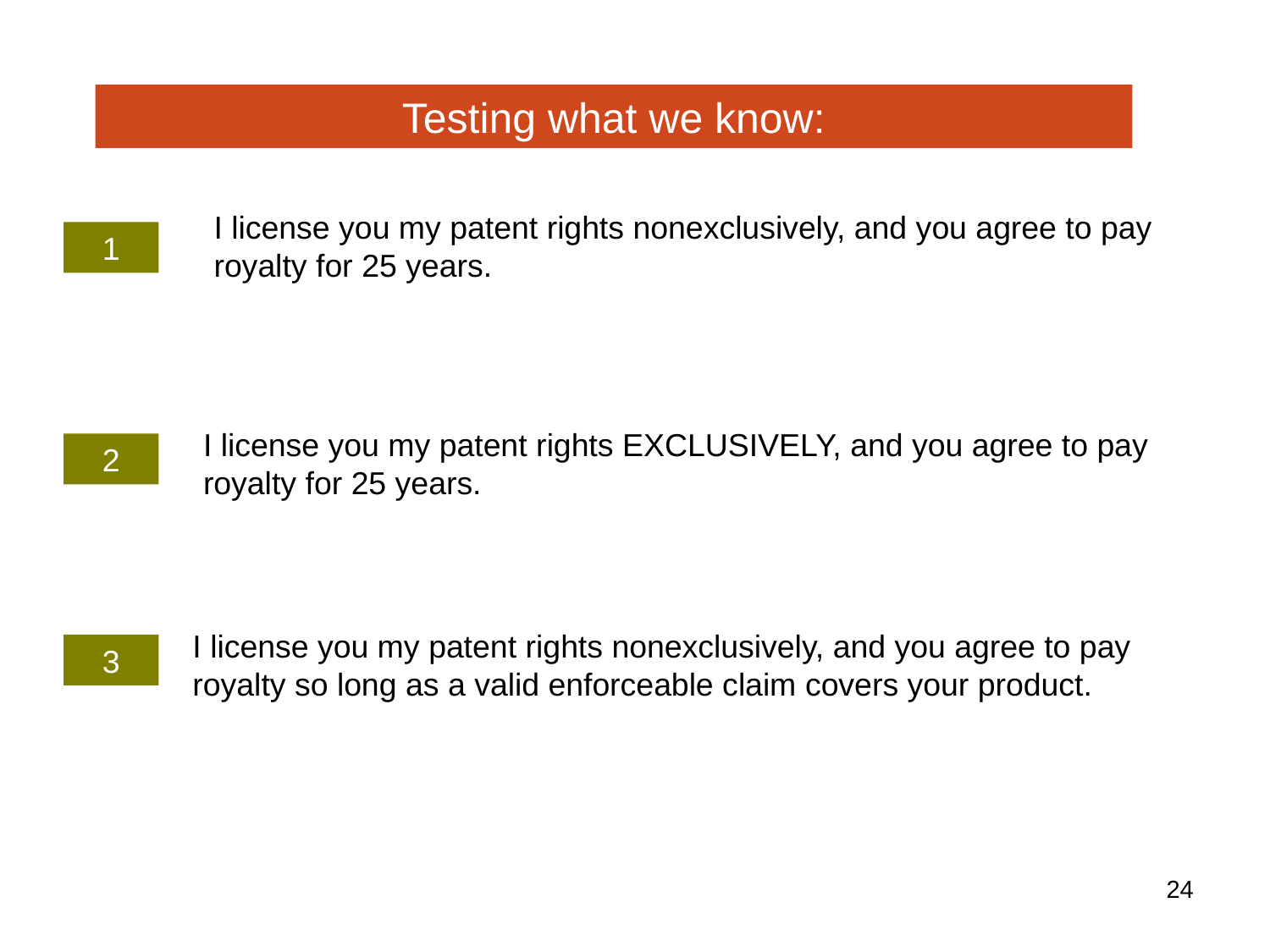

Testing what we know:
I license you my patent rights nonexclusively, and you agree to pay royalty for 25 years.
1
I license you my patent rights EXCLUSIVELY, and you agree to pay royalty for 25 years.
2
I license you my patent rights nonexclusively, and you agree to pay royalty so long as a valid enforceable claim covers your product.
3
24